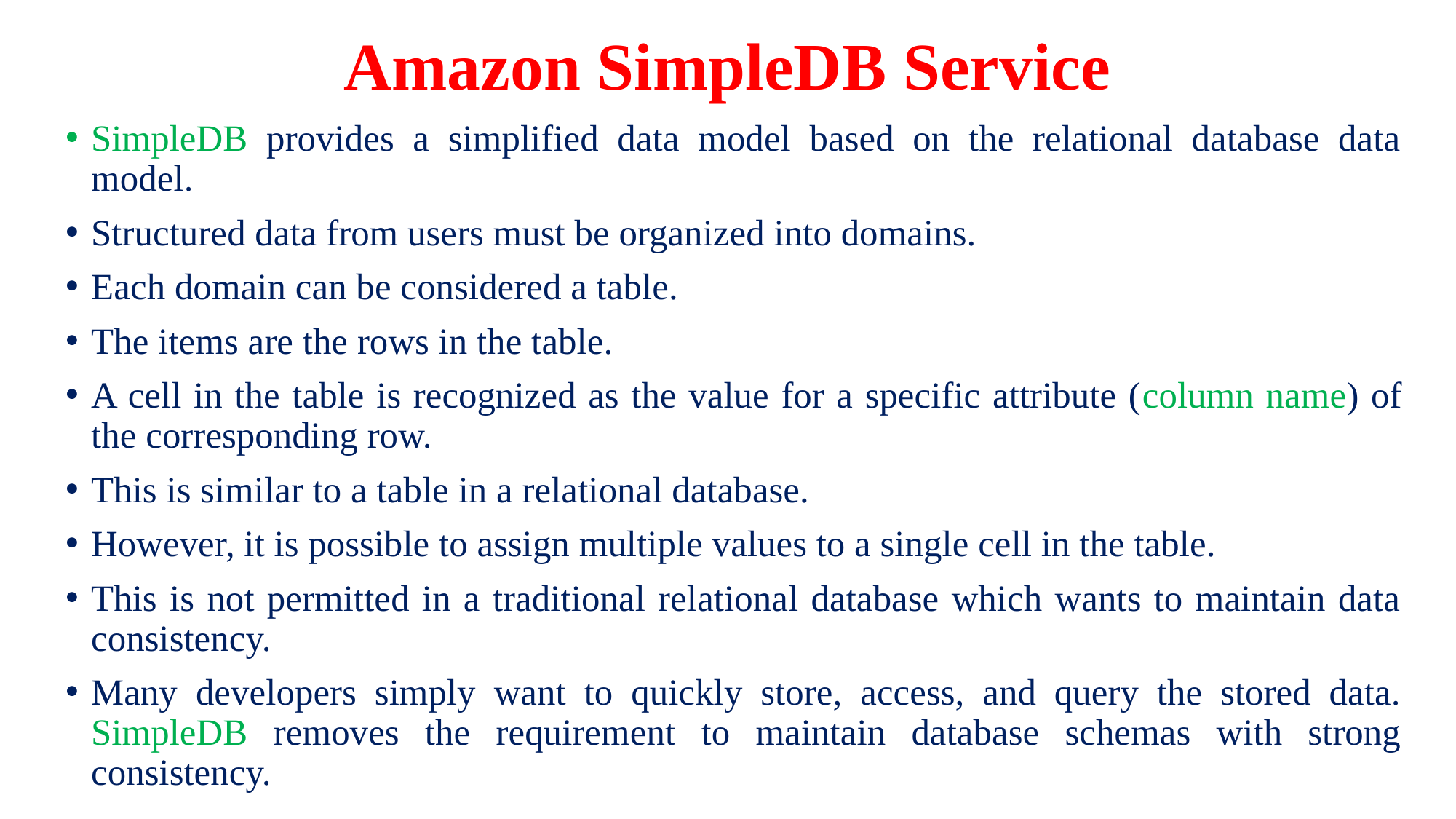

# Amazon SimpleDB Service
SimpleDB provides a simplified data model based on the relational database data model.
Structured data from users must be organized into domains.
Each domain can be considered a table.
The items are the rows in the table.
A cell in the table is recognized as the value for a specific attribute (column name) of the corresponding row.
This is similar to a table in a relational database.
However, it is possible to assign multiple values to a single cell in the table.
This is not permitted in a traditional relational database which wants to maintain data consistency.
Many developers simply want to quickly store, access, and query the stored data. SimpleDB removes the requirement to maintain database schemas with strong consistency.